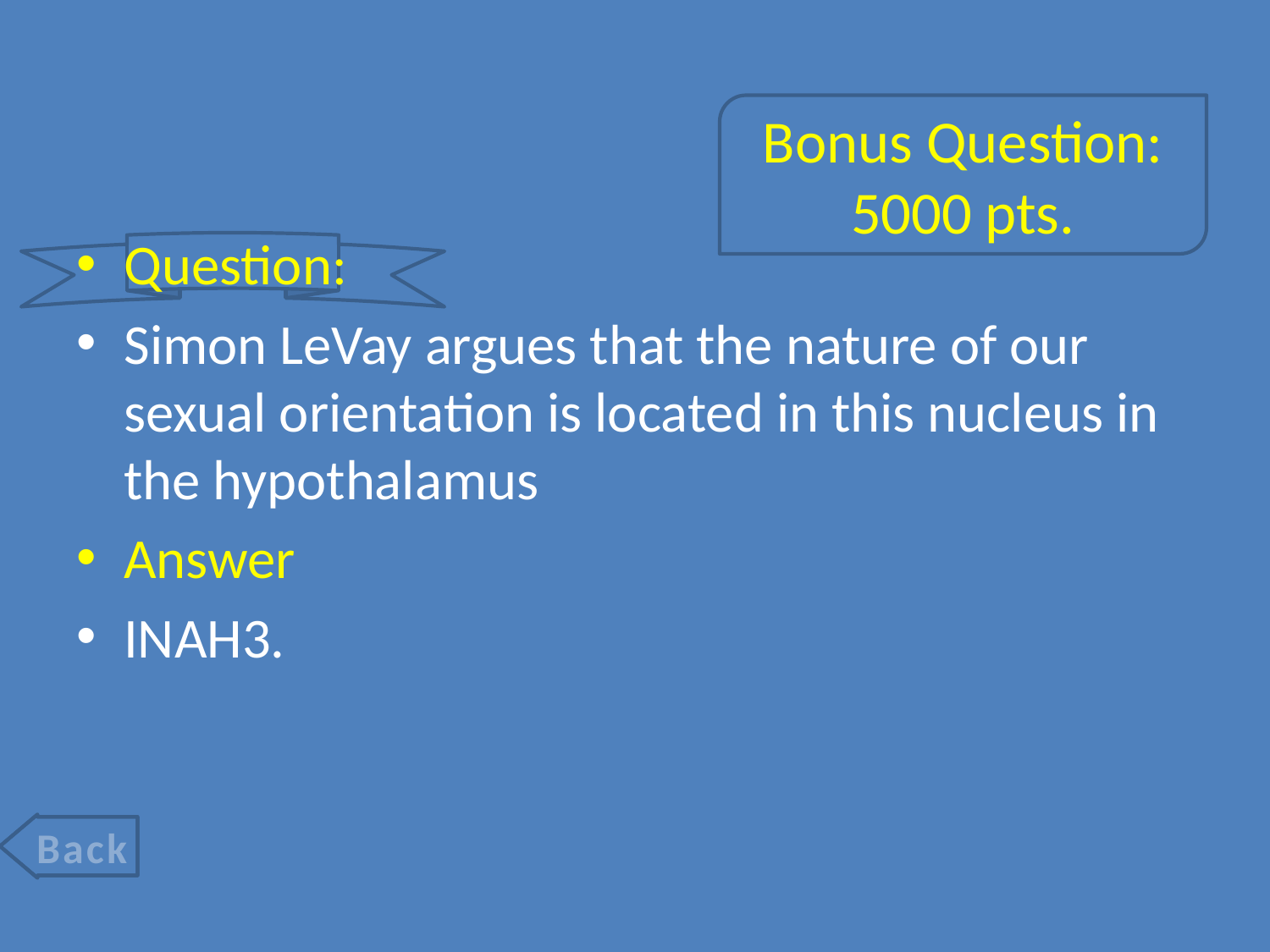

# Bonus Question: 5000 pts.

Question:
Simon LeVay argues that the nature of our sexual orientation is located in this nucleus in the hypothalamus
Answer
INAH3.

Back